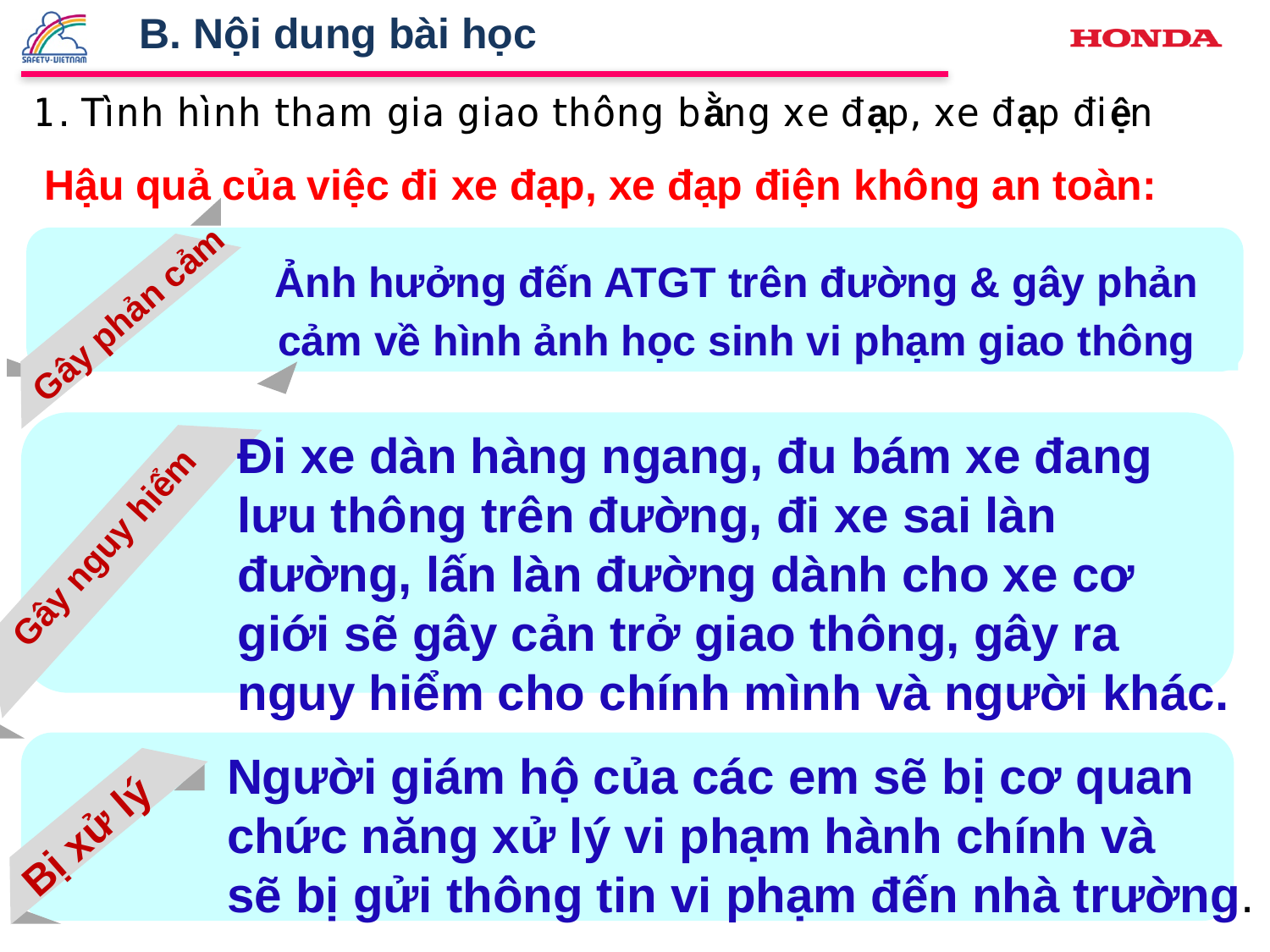

B. Nội dung bài học
1. Tình hình tham gia giao thông bằng xe đạp, xe đạp điện
Hậu quả của việc đi xe đạp, xe đạp điện không an toàn:

Gây phản cảm

Ảnh hưởng đến ATGT trên đường & gây phản cảm về hình ảnh học sinh vi phạm giao thông

Gây nguy hiểm

Đi xe dàn hàng ngang, đu bám xe đang lưu thông trên đường, đi xe sai làn đường, lấn làn đường dành cho xe cơ giới sẽ gây cản trở giao thông, gây ra nguy hiểm cho chính mình và người khác.

    Người giám hộ của các em sẽ bị cơ quan
    chức năng xử lý vi phạm hành chính và
    sẽ bị gửi thông tin vi phạm đến nhà trường.

Bị xử lý
11